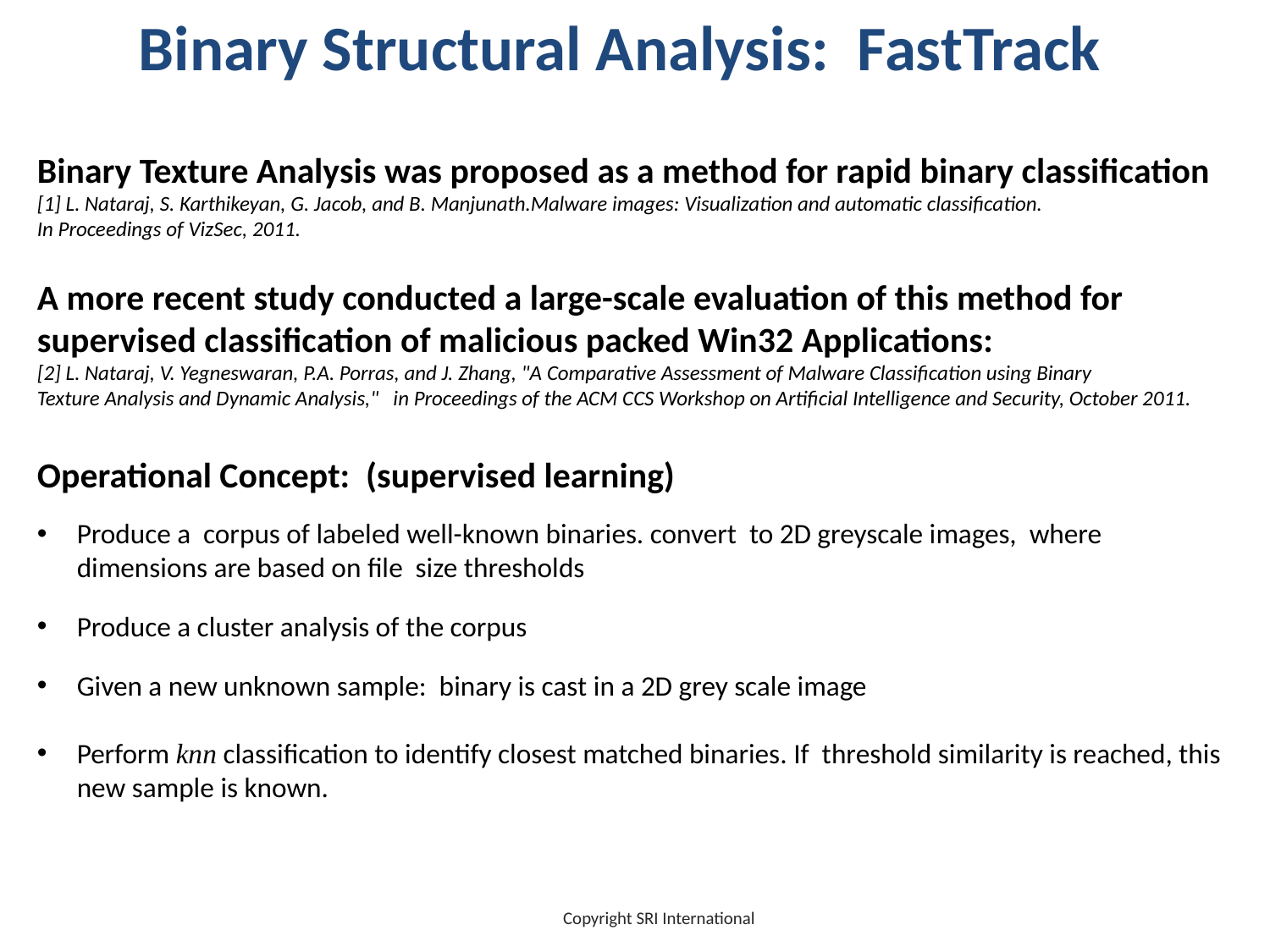

Binary Structural Analysis:  FastTrack
﻿Binary Texture Analysis was proposed as a method for rapid binary classification
[1] L. Nataraj, S. Karthikeyan, G. Jacob, and B. Manjunath.Malware images: Visualization and automatic classification.
In Proceedings of VizSec, 2011.

A more recent study conducted a large-scale evaluation of this method for supervised classification of malicious packed Win32 Applications:
[2] L. Nataraj, V. Yegneswaran, P.A. Porras, and J. Zhang, "A Comparative Assessment of Malware Classification using Binary
Texture Analysis and Dynamic Analysis,"   in Proceedings of the ACM CCS Workshop on Artificial Intelligence and Security, October 2011.

Operational Concept:  (supervised learning)

Produce a  corpus of labeled well-known binaries. convert  to 2D greyscale images,  where dimensions are based on file  size thresholds

Produce a cluster analysis of the corpus

Given a new unknown sample:  binary is cast in a 2D grey scale image

Perform knn classification to identify closest matched binaries. If  threshold similarity is reached, this new sample is known.